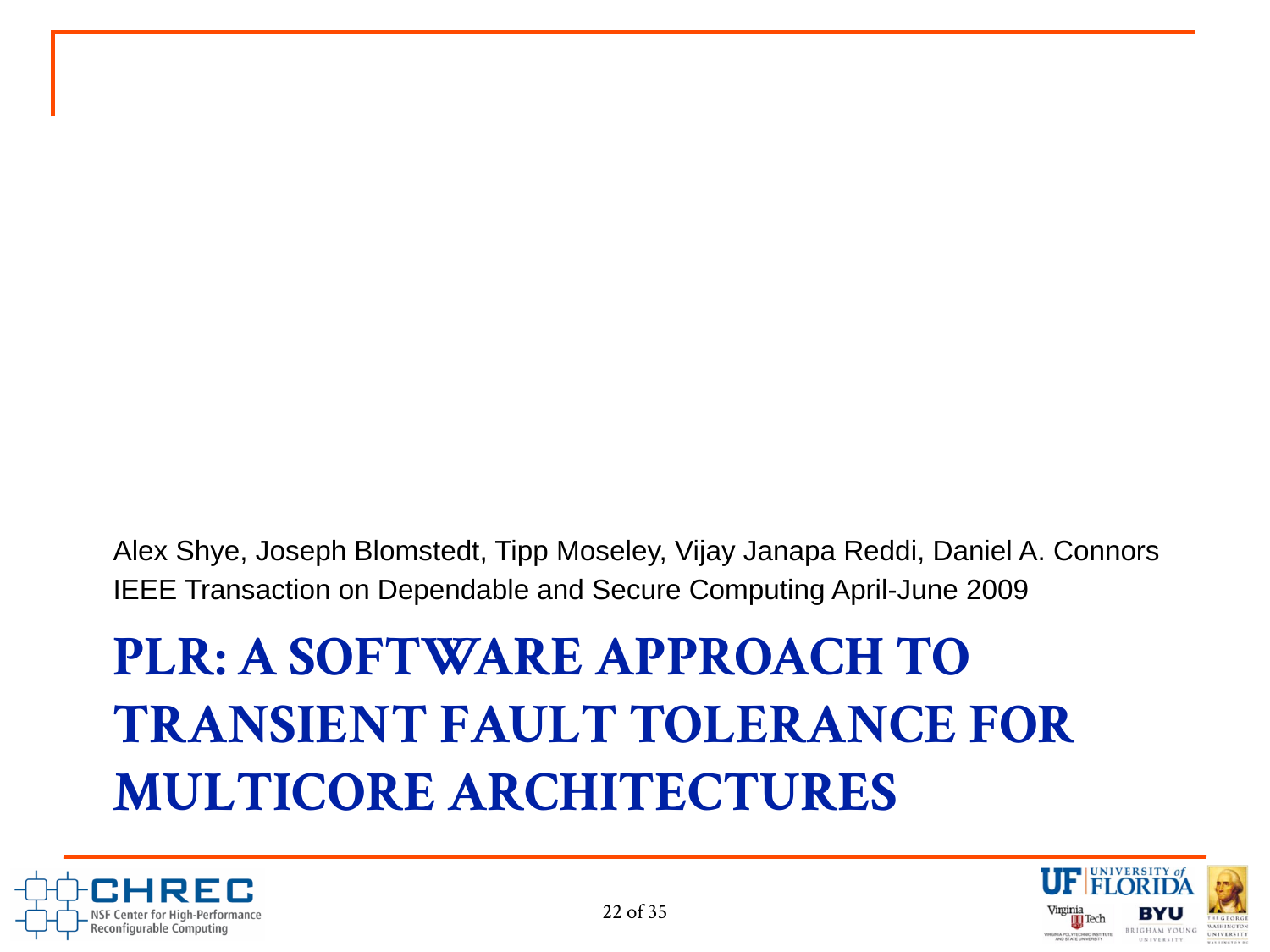

Alex Shye, Joseph Blomstedt, Tipp Moseley, Vijay Janapa Reddi, Daniel A. Connors
IEEE Transaction on Dependable and Secure Computing April-June 2009
# PLR: A Software Approach to Transient Fault Tolerance for Multicore Architectures
22 of 35